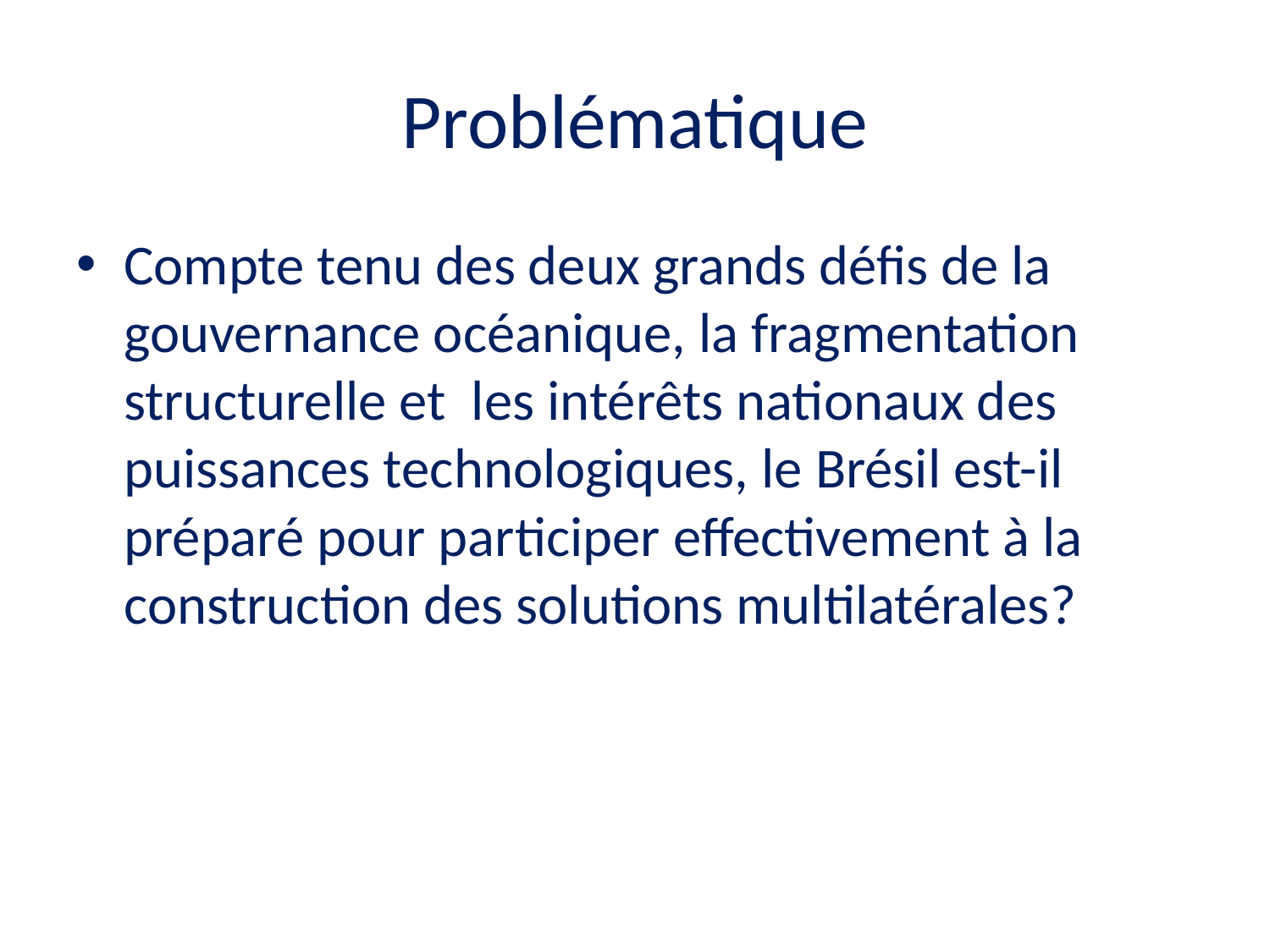

# Problématique
Compte tenu des deux grands défis de la gouvernance océanique, la fragmentation structurelle et  les intérêts nationaux des puissances technologiques, le Brésil est-il préparé pour participer effectivement à la construction des solutions multilatérales?